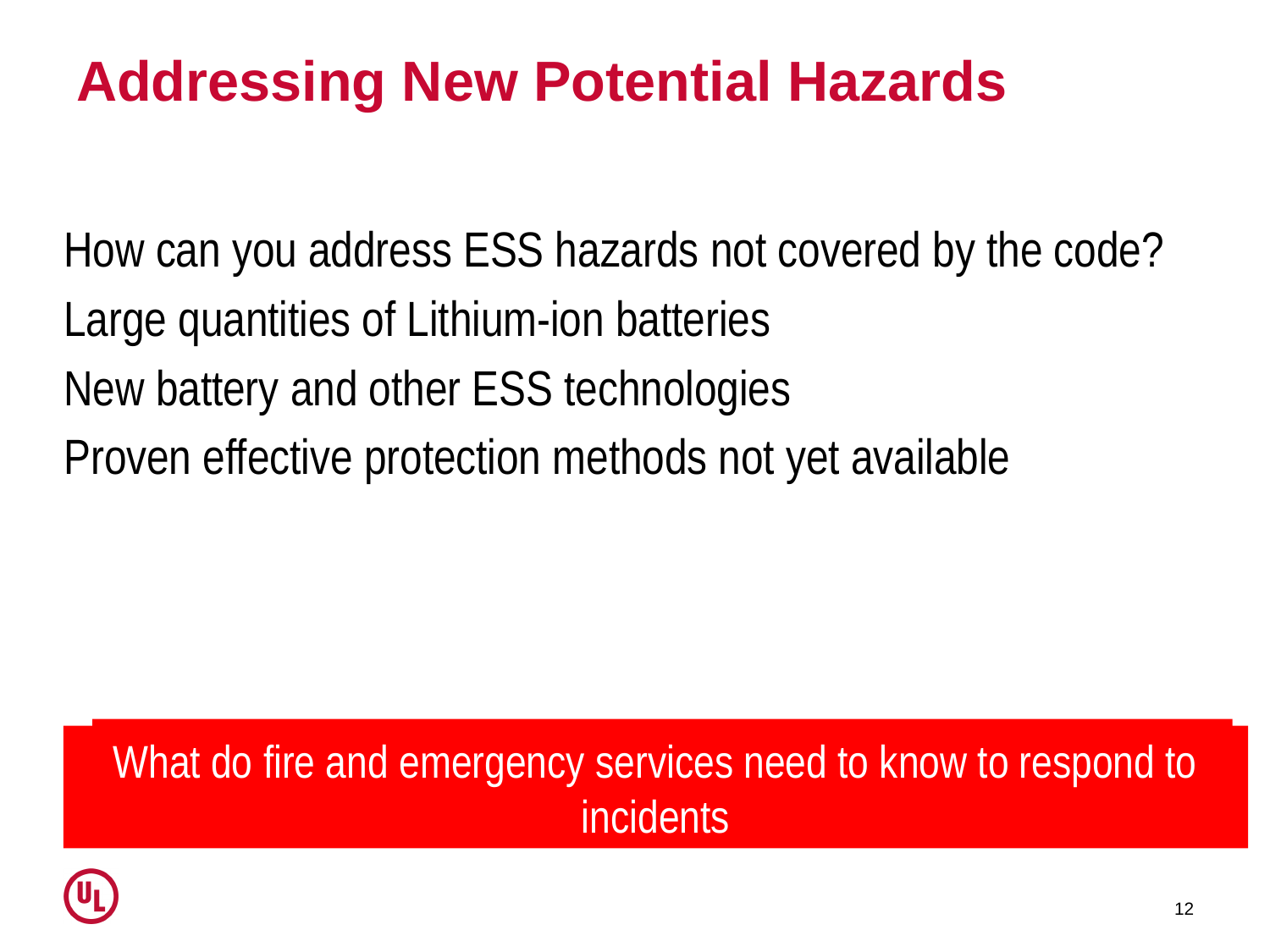

# Addressing New Potential Hazards
How can you address ESS hazards not covered by the code?
Large quantities of Lithium-ion batteries
New battery and other ESS technologies
Proven effective protection methods not yet available
Concern - New ESS technologies and applications are arriving before code requirements can address potential hazards
What do fire and emergency services need to know to respond to incidents
12